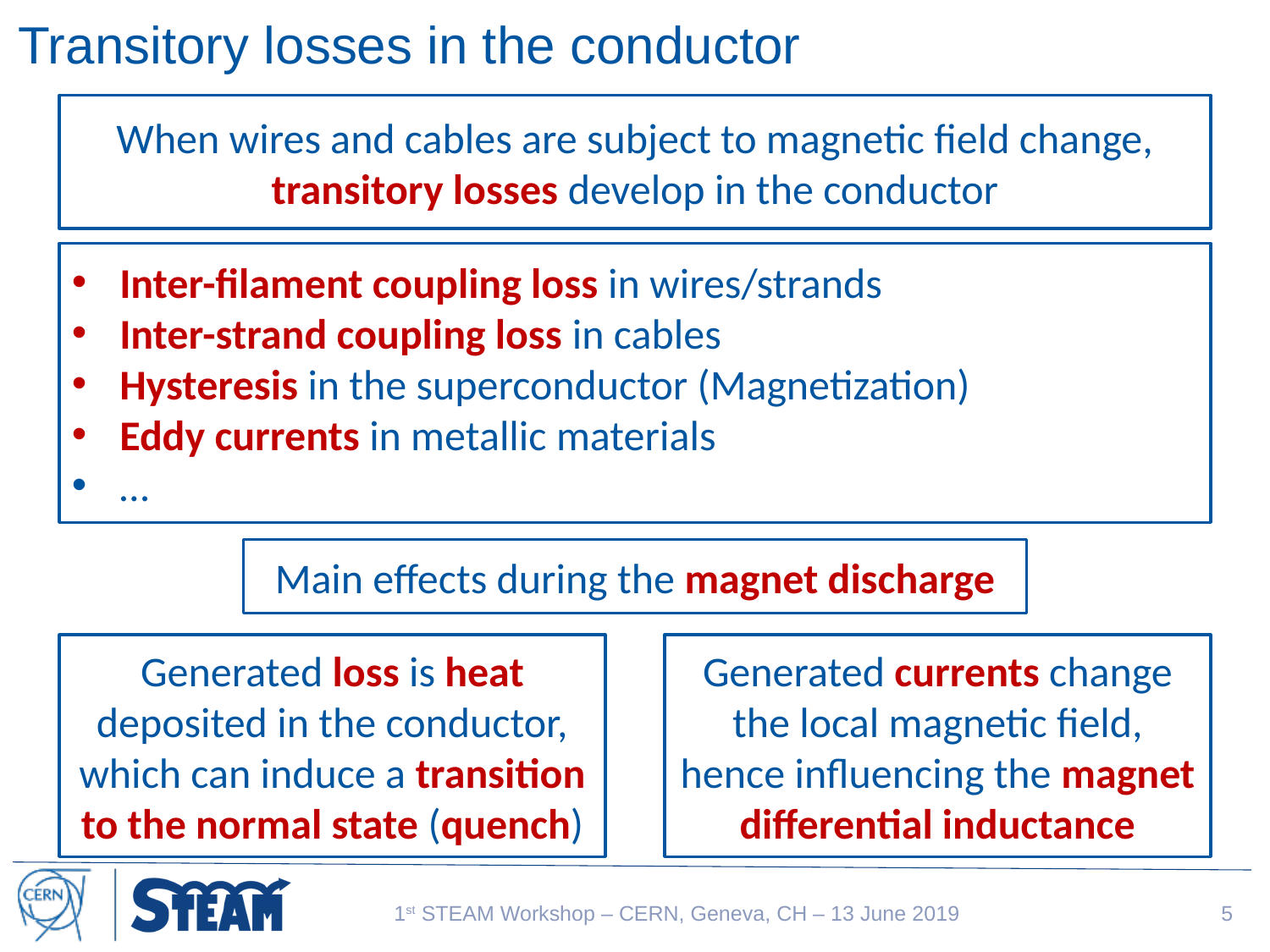

# Transitory losses in the conductor

When wires and cables are subject to magnetic field change, transitory losses develop in the conductor
Inter-filament coupling loss in wires/strands
Inter-strand coupling loss in cables
Hysteresis in the superconductor (Magnetization)
Eddy currents in metallic materials
…
Main effects during the magnet discharge
Generated loss is heat deposited in the conductor, which can induce a transition to the normal state (quench)
Generated currents change the local magnetic field, hence influencing the magnet differential inductance